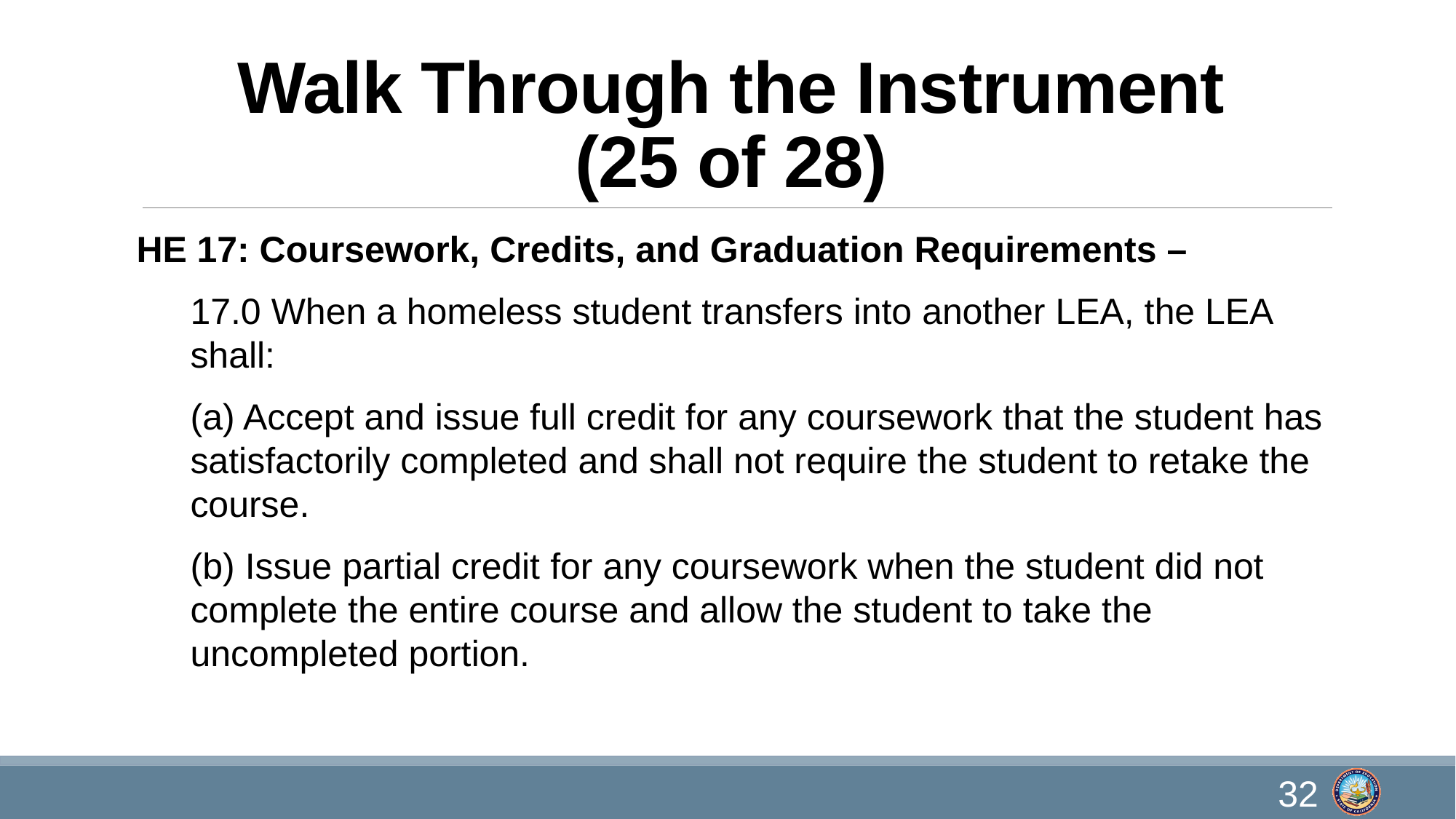

# Walk Through the Instrument (25 of 28)
HE 17: Coursework, Credits, and Graduation Requirements –
17.0 When a homeless student transfers into another LEA, the LEA shall:
(a) Accept and issue full credit for any coursework that the student has satisfactorily completed and shall not require the student to retake the course.
(b) Issue partial credit for any coursework when the student did not complete the entire course and allow the student to take the uncompleted portion.
32